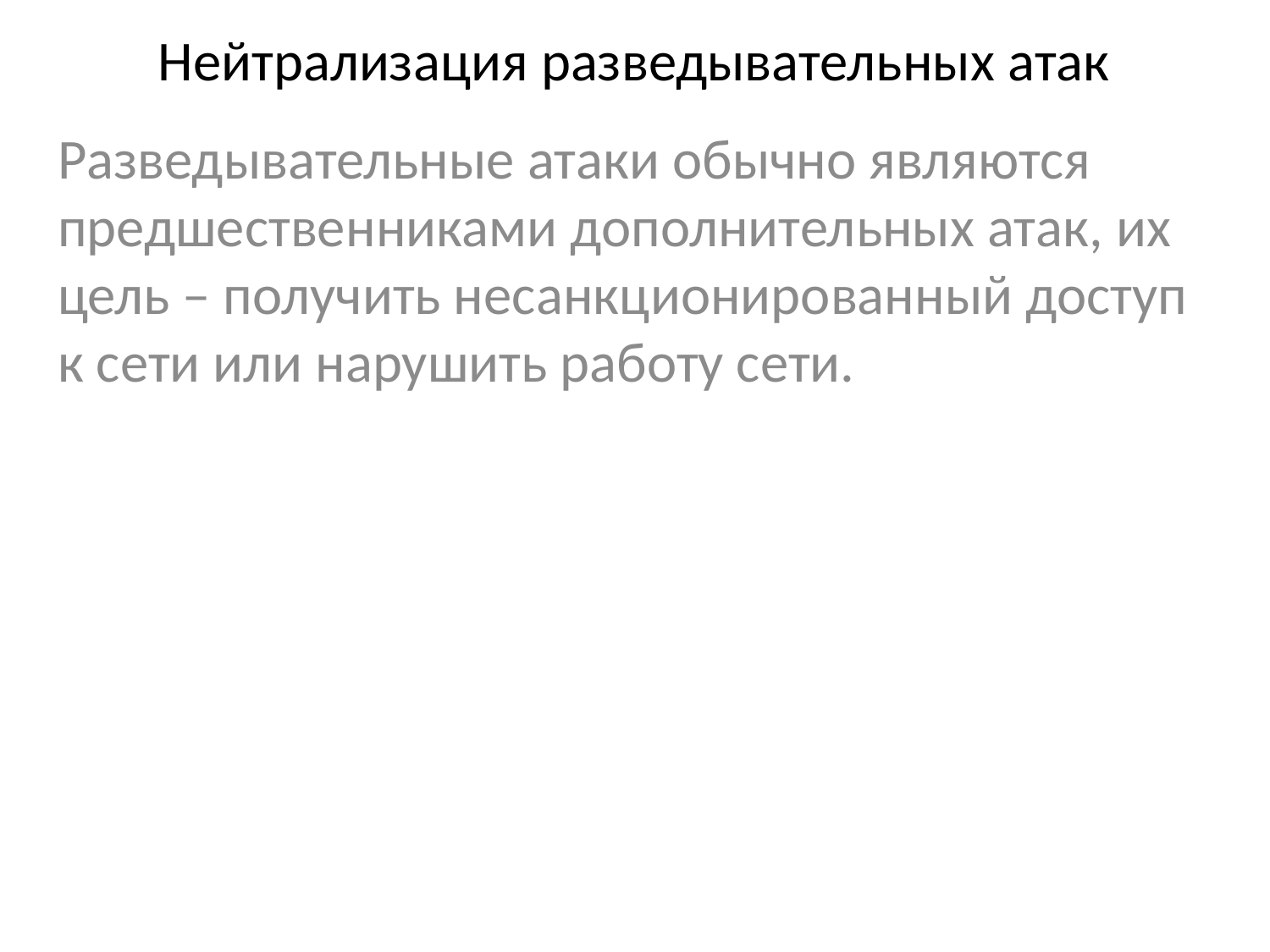

# Нейтрализация разведывательных атак
Разведывательные атаки обычно являются предшественниками дополнительных атак, их цель – получить несанкционированный доступ к сети или нарушить работу сети.